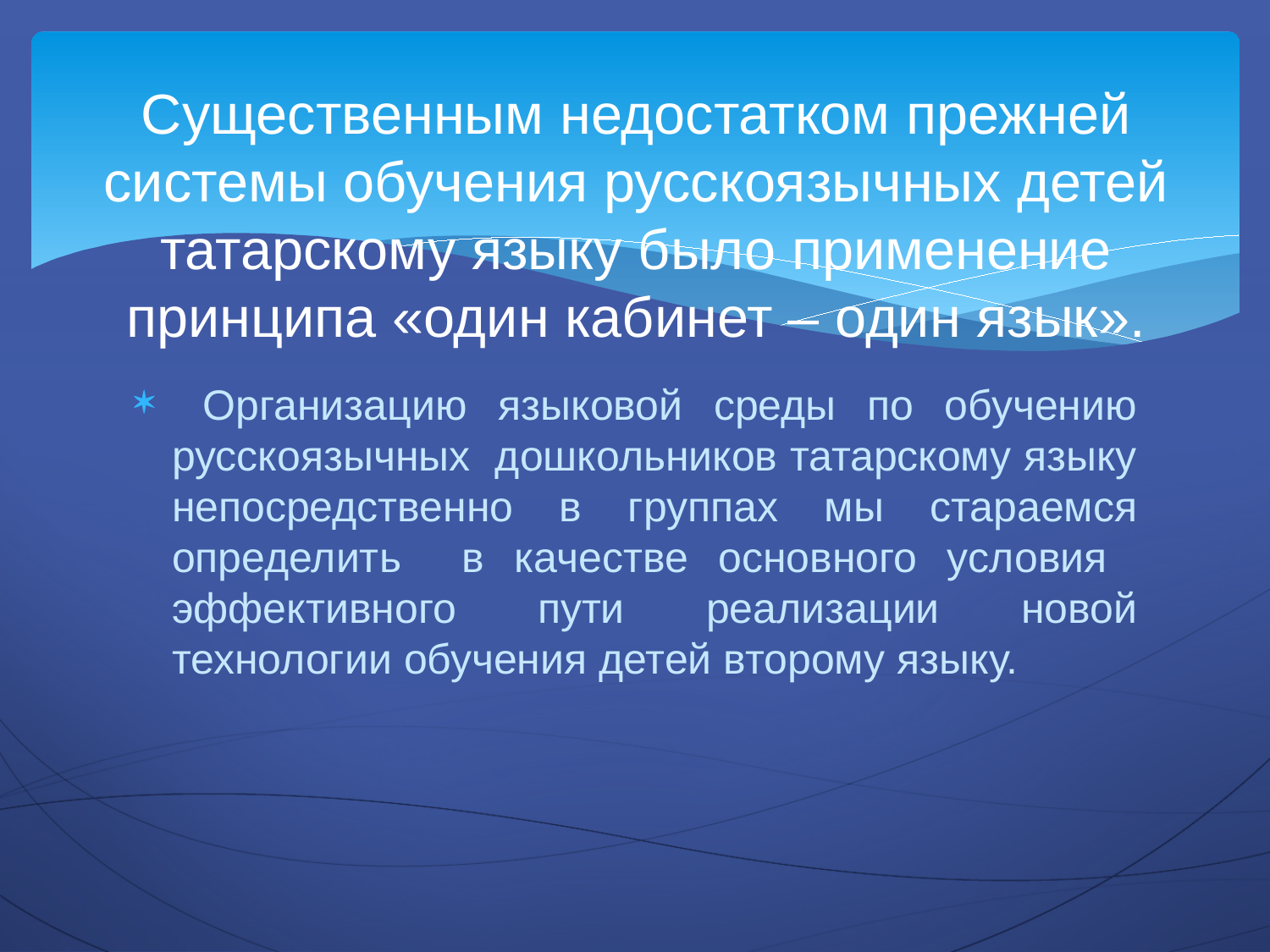

# Существенным недостатком прежней системы обучения русскоязычных детей татарскому языку было применение принципа «один кабинет – один язык».
 Организацию языковой среды по обучению русскоязычных  дошкольников татарскому языку непосредственно в группах мы стараемся определить  в качестве основного условия  эффективного пути реализации новой технологии обучения детей второму языку.